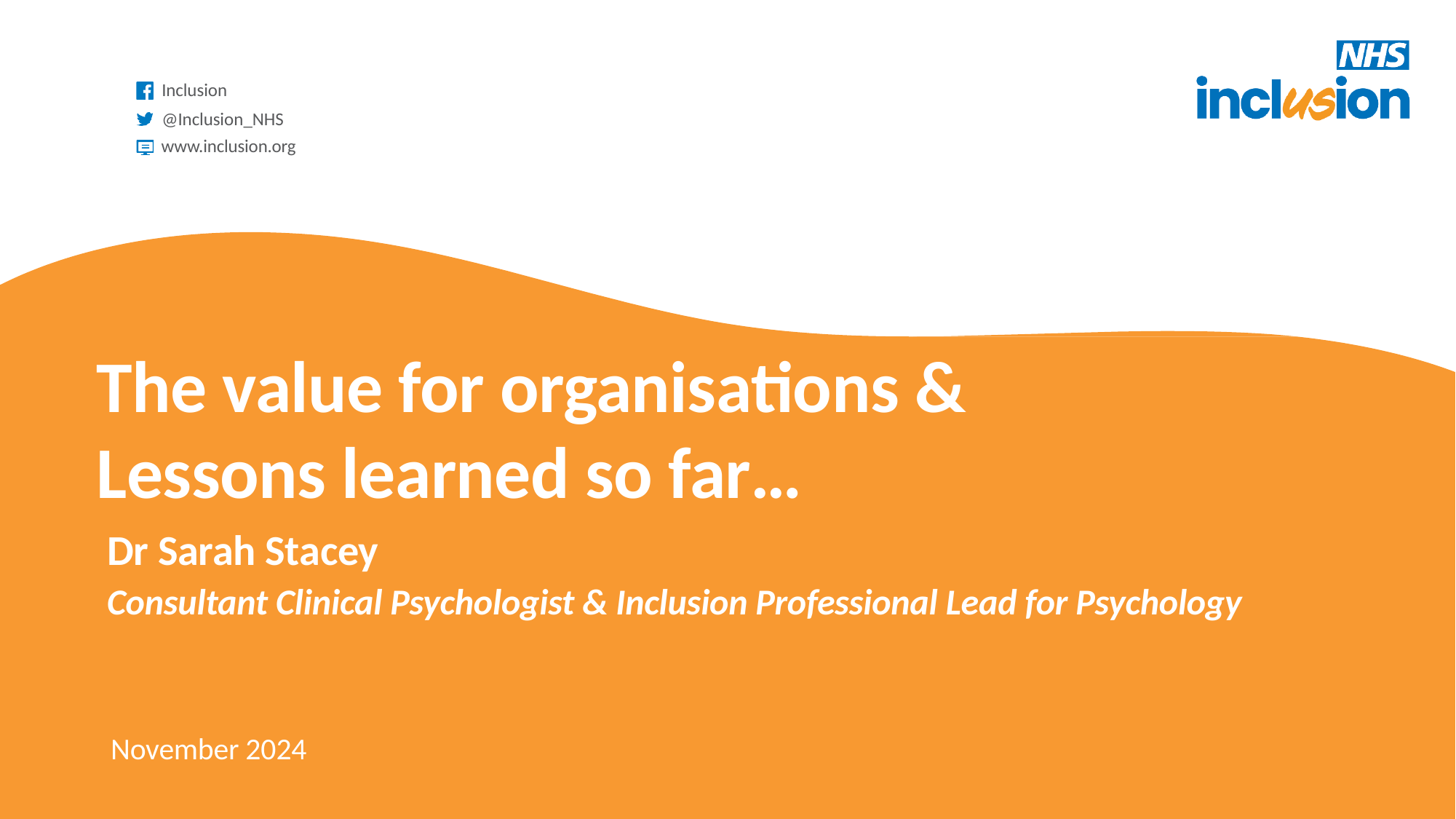

Inclusion
@Inclusion_NHS www.inclusion.org

The value for organisations &
Lessons learned so far…
Dr Sarah Stacey
Consultant Clinical Psychologist & Inclusion Professional Lead for Psychology
November 2024